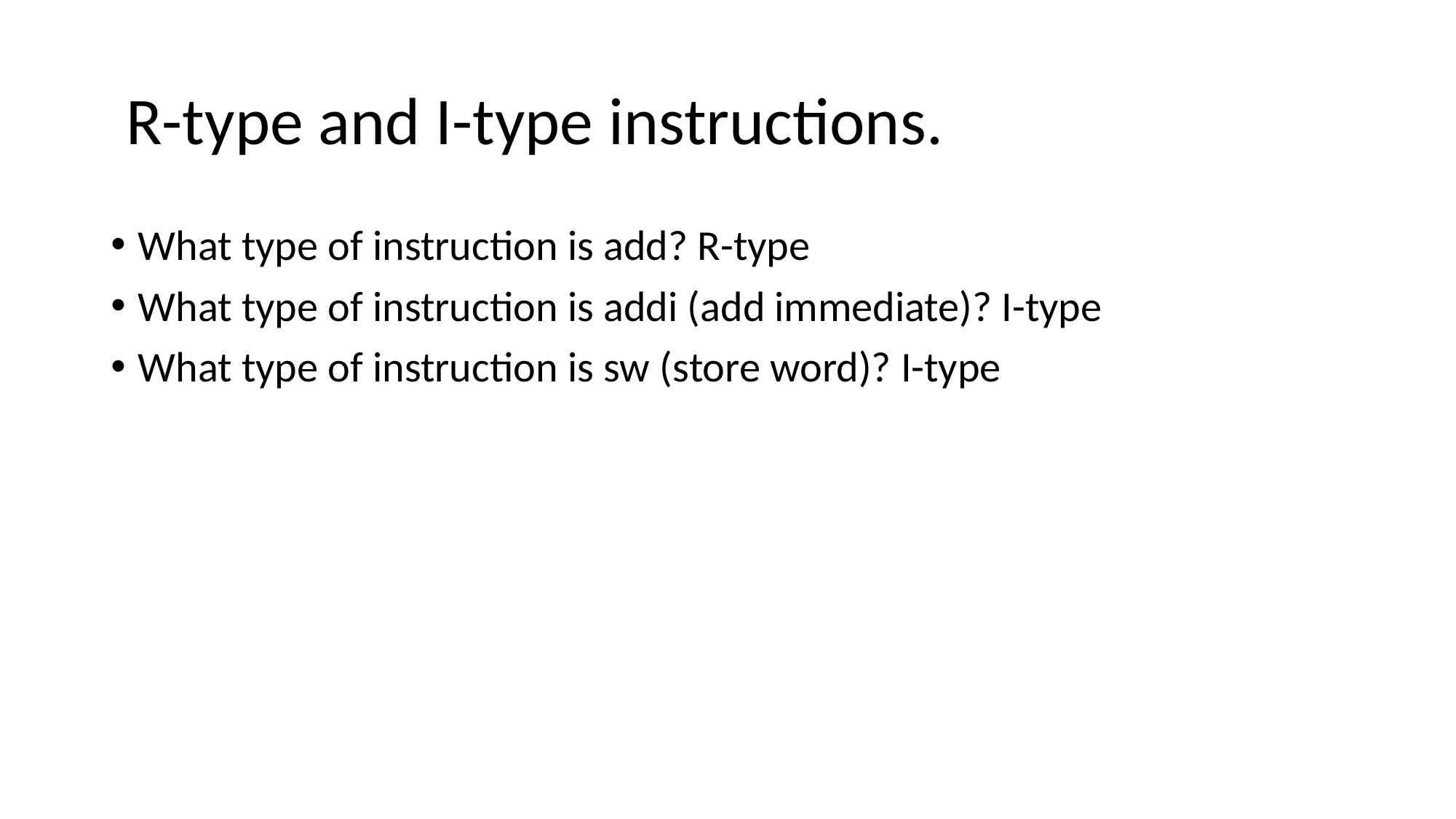

# R-type and I-type instructions.
What type of instruction is add? R-type
What type of instruction is addi (add immediate)? I-type
What type of instruction is sw (store word)? I-type